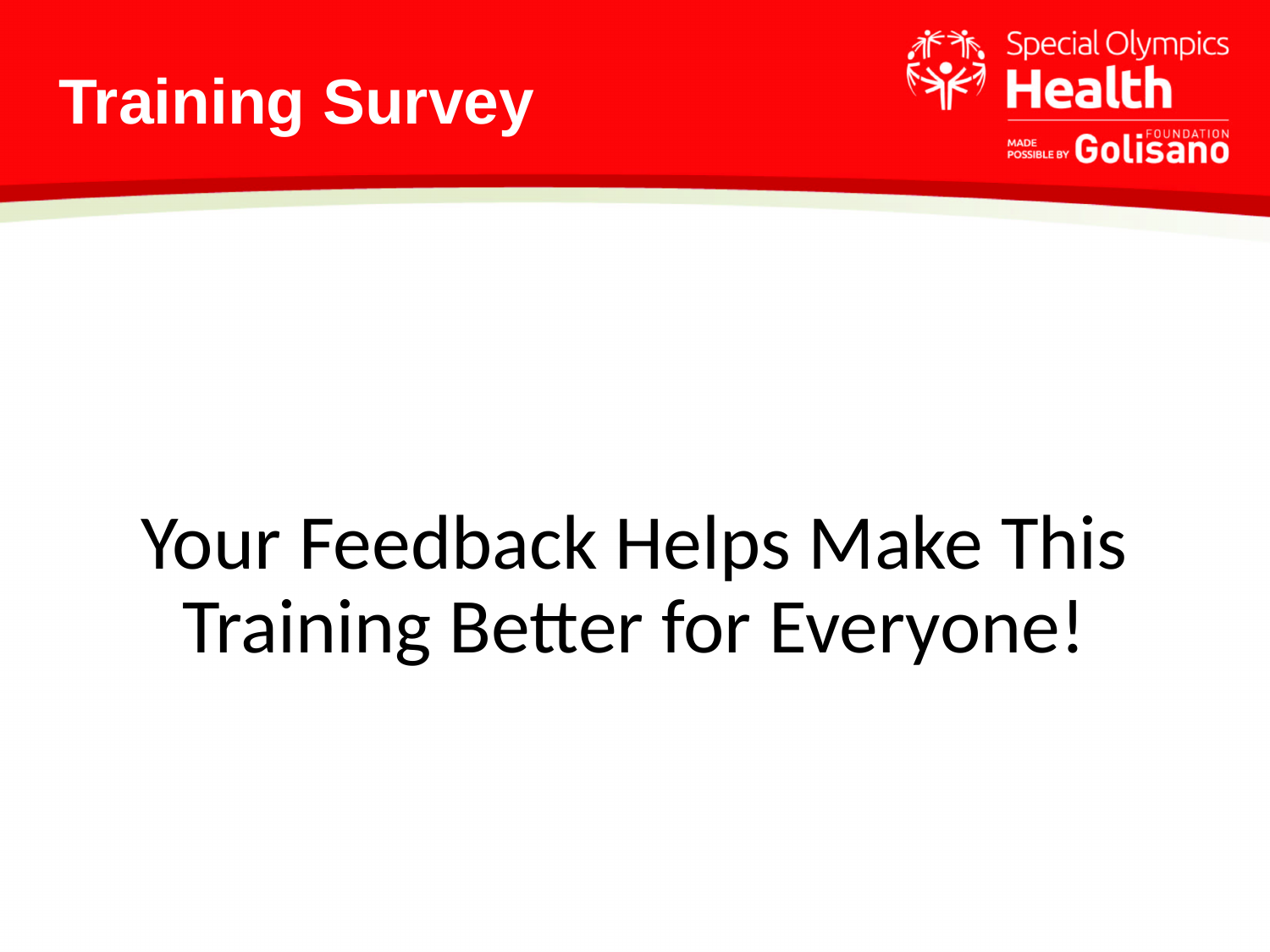

# Training Survey

Your Feedback Helps Make This Training Better for Everyone!